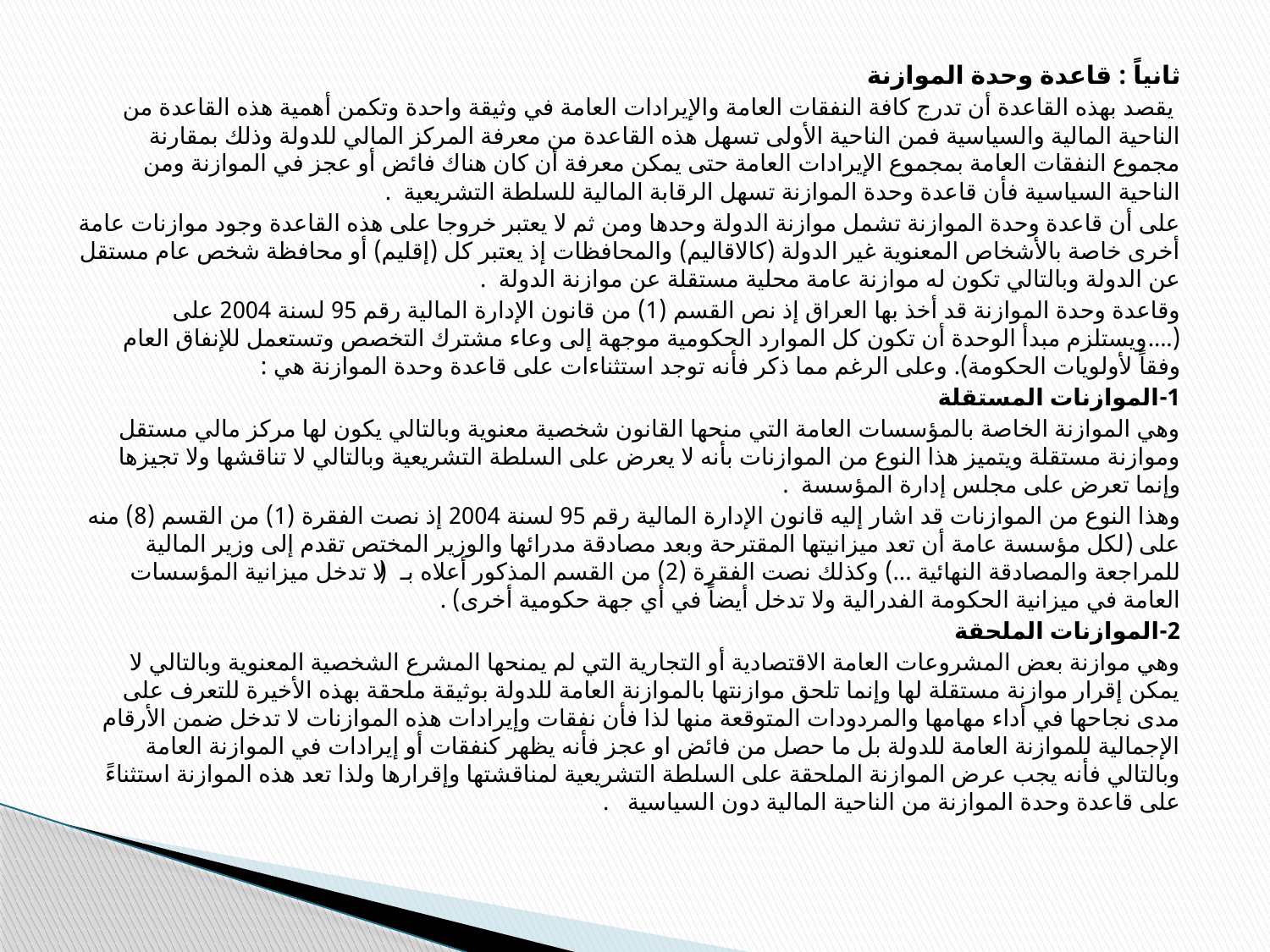

ثانياً : قاعدة وحدة الموازنة
 يقصد بهذه القاعدة أن تدرج كافة النفقات العامة والإيرادات العامة في وثيقة واحدة وتكمن أهمية هذه القاعدة من الناحية المالية والسياسية فمن الناحية الأولى تسهل هذه القاعدة من معرفة المركز المالي للدولة وذلك بمقارنة مجموع النفقات العامة بمجموع الإيرادات العامة حتى يمكن معرفة أن كان هناك فائض أو عجز في الموازنة ومن الناحية السياسية فأن قاعدة وحدة الموازنة تسهل الرقابة المالية للسلطة التشريعية  .
على أن قاعدة وحدة الموازنة تشمل موازنة الدولة وحدها ومن ثم لا يعتبر خروجا على هذه القاعدة وجود موازنات عامة أخرى خاصة بالأشخاص المعنوية غير الدولة (كالاقاليم) والمحافظات إذ يعتبر كل (إقليم) أو محافظة شخص عام مستقل عن الدولة وبالتالي تكون له موازنة عامة محلية مستقلة عن موازنة الدولة  .
وقاعدة وحدة الموازنة قد أخذ بها العراق إذ نص القسم (1) من قانون الإدارة المالية رقم 95 لسنة 2004 على (....ويستلزم مبدأ الوحدة أن تكون كل الموارد الحكومية موجهة إلى وعاء مشترك التخصص وتستعمل للإنفاق العام وفقاً لأولويات الحكومة). وعلى الرغم مما ذكر فأنه توجد استثناءات على قاعدة وحدة الموازنة هي :
1-الموازنات المستقلة
وهي الموازنة الخاصة بالمؤسسات العامة التي منحها القانون شخصية معنوية وبالتالي يكون لها مركز مالي مستقل وموازنة مستقلة ويتميز هذا النوع من الموازنات بأنه لا يعرض على السلطة التشريعية وبالتالي لا تناقشها ولا تجيزها وإنما تعرض على مجلس إدارة المؤسسة  .
وهذا النوع من الموازنات قد اشار إليه قانون الإدارة المالية رقم 95 لسنة 2004 إذ نصت الفقرة (1) من القسم (8) منه على (لكل مؤسسة عامة أن تعد ميزانيتها المقترحة وبعد مصادقة مدرائها والوزير المختص تقدم إلى وزير المالية للمراجعة والمصادقة النهائية ...) وكذلك نصت الفقرة (2) من القسم المذكور أعلاه بـ( لا تدخل ميزانية المؤسسات العامة في ميزانية الحكومة الفدرالية ولا تدخل أيضاً في أي جهة حكومية أخرى) .
2-الموازنات الملحقة
وهي موازنة بعض المشروعات العامة الاقتصادية أو التجارية التي لم يمنحها المشرع الشخصية المعنوية وبالتالي لا يمكن إقرار موازنة مستقلة لها وإنما تلحق موازنتها بالموازنة العامة للدولة بوثيقة ملحقة بهذه الأخيرة للتعرف على مدى نجاحها في أداء مهامها والمردودات المتوقعة منها لذا فأن نفقات وإيرادات هذه الموازنات لا تدخل ضمن الأرقام الإجمالية للموازنة العامة للدولة بل ما حصل من فائض او عجز فأنه يظهر كنفقات أو إيرادات في الموازنة العامة وبالتالي فأنه يجب عرض الموازنة الملحقة على السلطة التشريعية لمناقشتها وإقرارها ولذا تعد هذه الموازنة استثناءً على قاعدة وحدة الموازنة من الناحية المالية دون السياسية   .